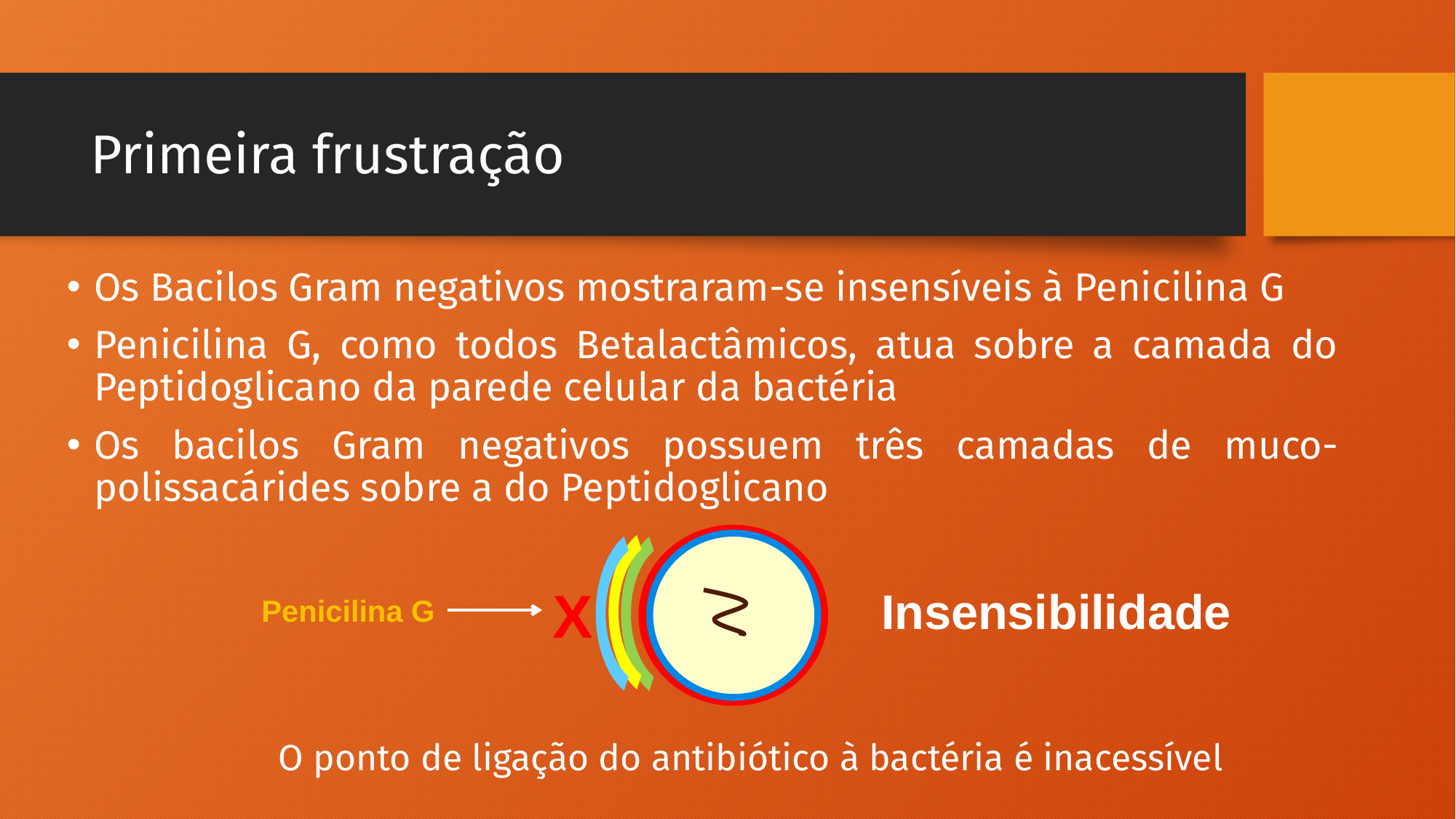

# Primeira frustração
Os Bacilos Gram negativos mostraram-se insensíveis à Penicilina G
Penicilina G, como todos Betalactâmicos, atua sobre a camada do Peptidoglicano da parede celular da bactéria
Os bacilos Gram negativos possuem três camadas de muco-polissacárides sobre a do Peptidoglicano

X
Insensibilidade
Penicilina G

  O ponto de ligação do antibiótico à bactéria é inacessível